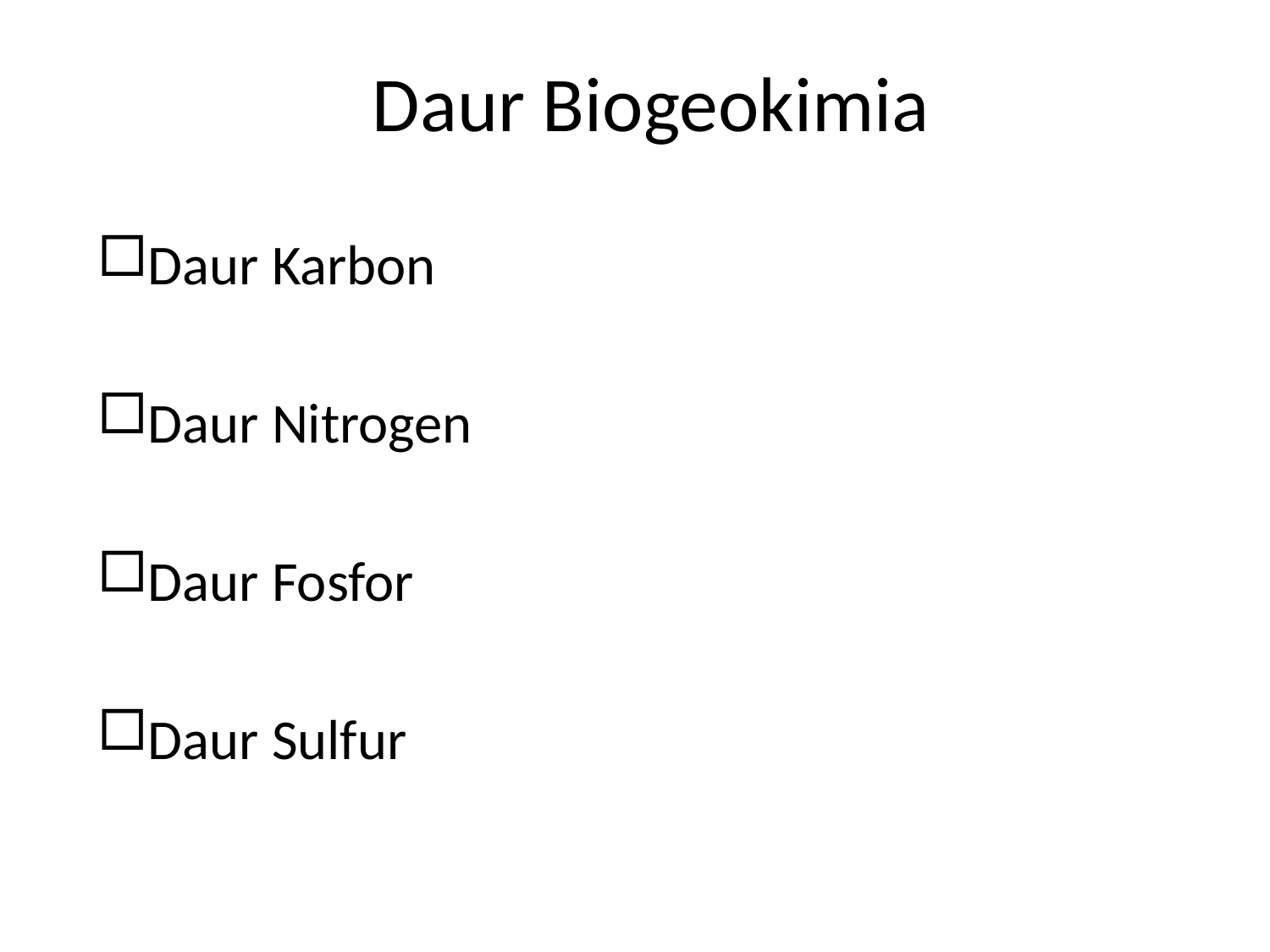

# Daur Biogeokimia
Daur Karbon

Daur Nitrogen

Daur Fosfor

Daur Sulfur